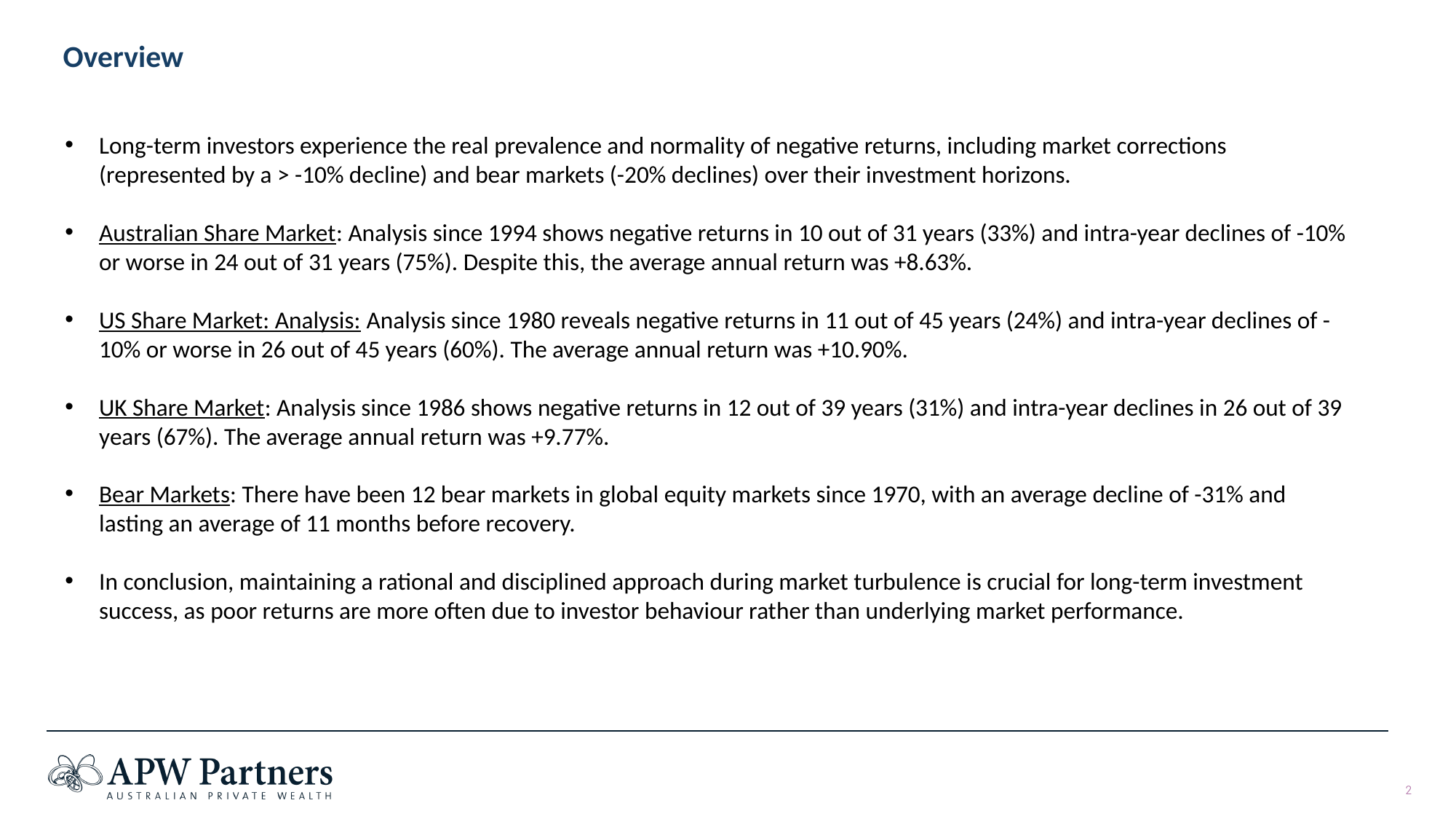

Overview
Long-term investors experience the real prevalence and normality of negative returns, including market corrections (represented by a > -10% decline) and bear markets (-20% declines) over their investment horizons.

Australian Share Market: Analysis since 1994 shows negative returns in 10 out of 31 years (33%) and intra-year declines of -10% or worse in 24 out of 31 years (75%). Despite this, the average annual return was +8.63%.

US Share Market: Analysis: Analysis since 1980 reveals negative returns in 11 out of 45 years (24%) and intra-year declines of -10% or worse in 26 out of 45 years (60%). The average annual return was +10.90%.

UK Share Market: Analysis since 1986 shows negative returns in 12 out of 39 years (31%) and intra-year declines in 26 out of 39 years (67%). The average annual return was +9.77%.

Bear Markets: There have been 12 bear markets in global equity markets since 1970, with an average decline of -31% and lasting an average of 11 months before recovery.

In conclusion, maintaining a rational and disciplined approach during market turbulence is crucial for long-term investment success, as poor returns are more often due to investor behaviour rather than underlying market performance.

2